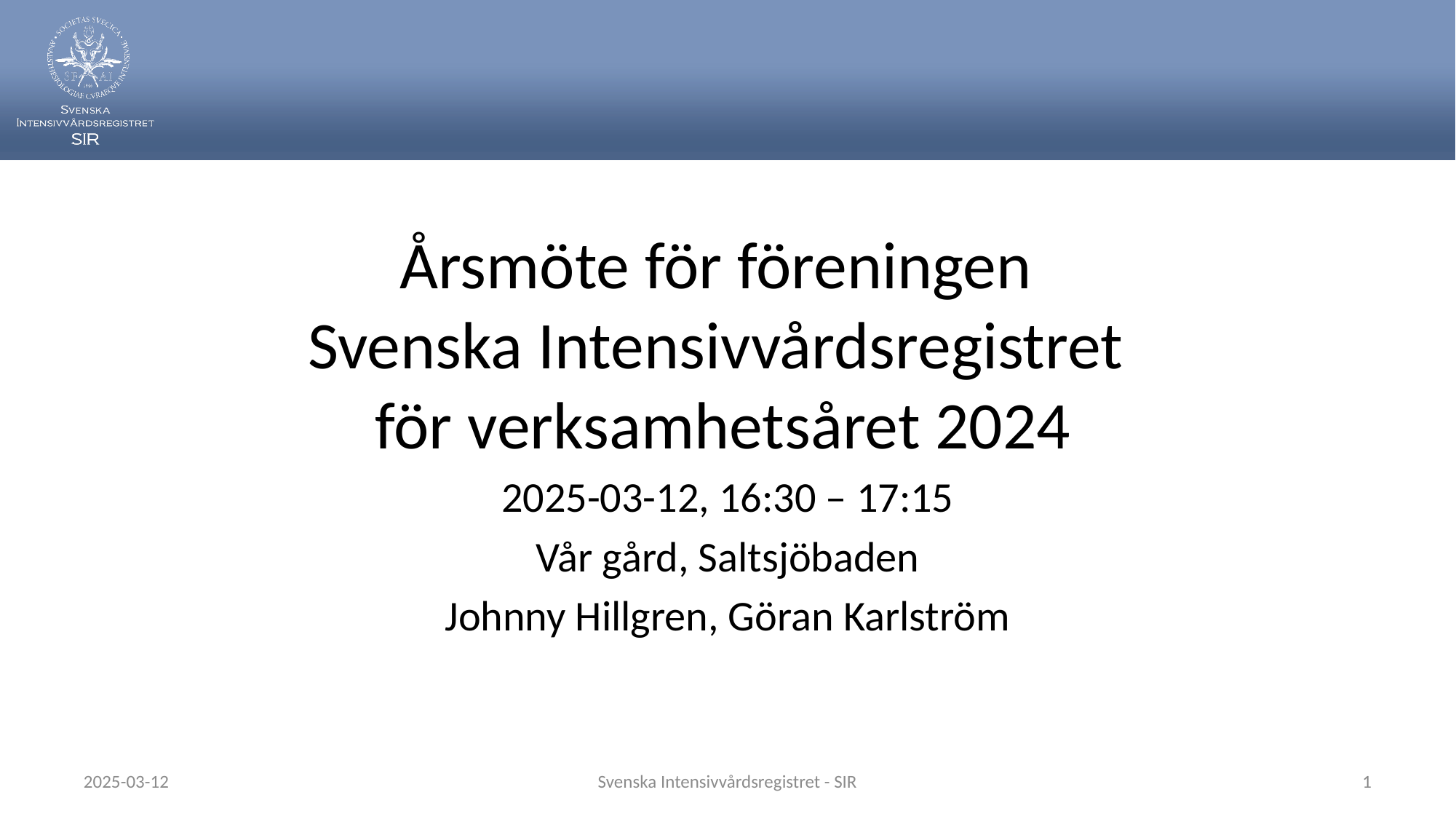

# Årsmöte för föreningen Svenska Intensivvårdsregistret för verksamhetsåret 2024
2025-03-12, 16:30 – 17:15
Vår gård, Saltsjöbaden
Johnny Hillgren, Göran Karlström
2025-03-12
Svenska Intensivvårdsregistret - SIR
1